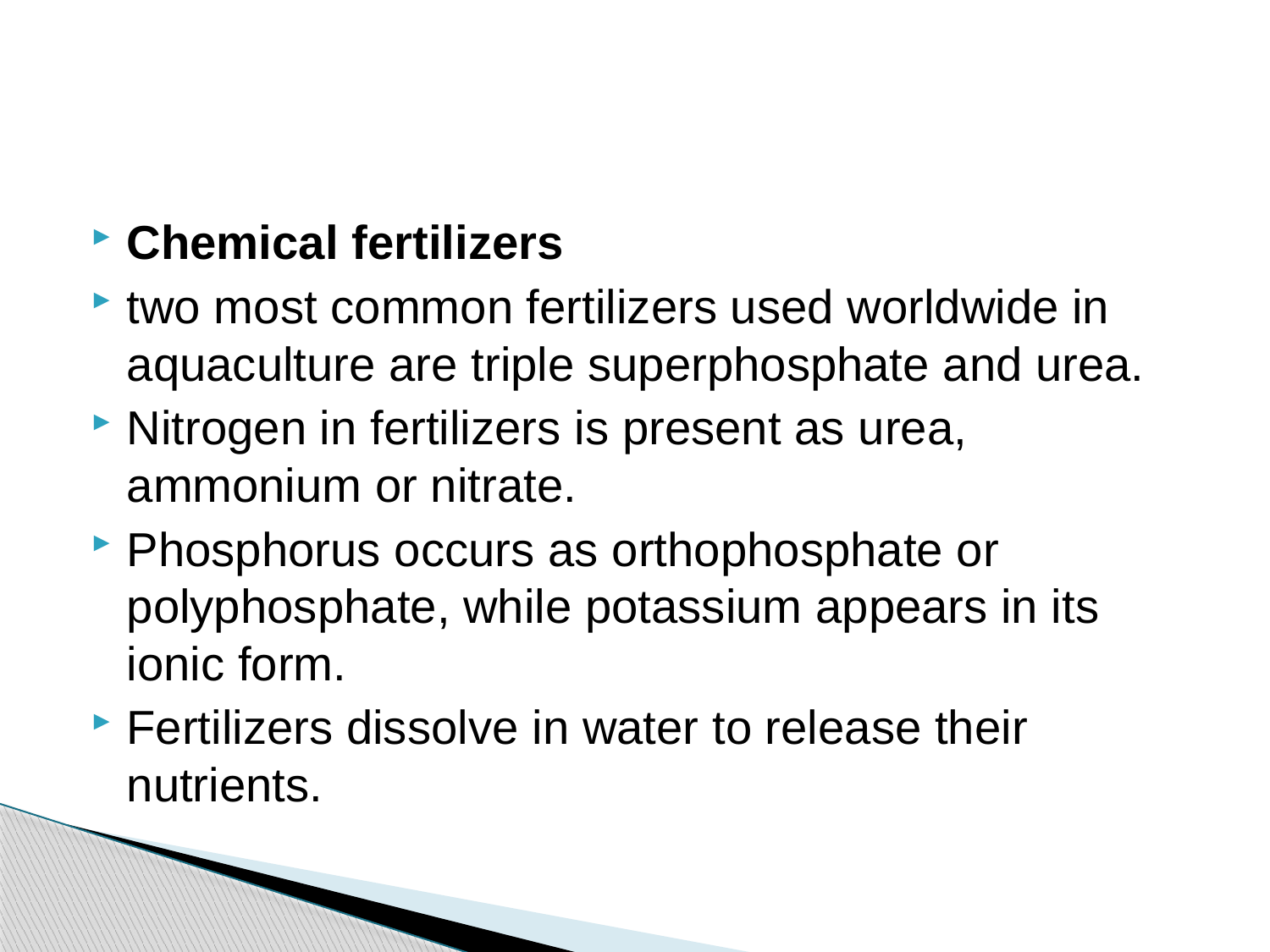

#
Chemical fertilizers
two most common fertilizers used worldwide in aquaculture are triple superphosphate and urea.
Nitrogen in fertilizers is present as urea, ammonium or nitrate.
Phosphorus occurs as orthophosphate or polyphosphate, while potassium appears in its ionic form.
Fertilizers dissolve in water to release their nutrients.